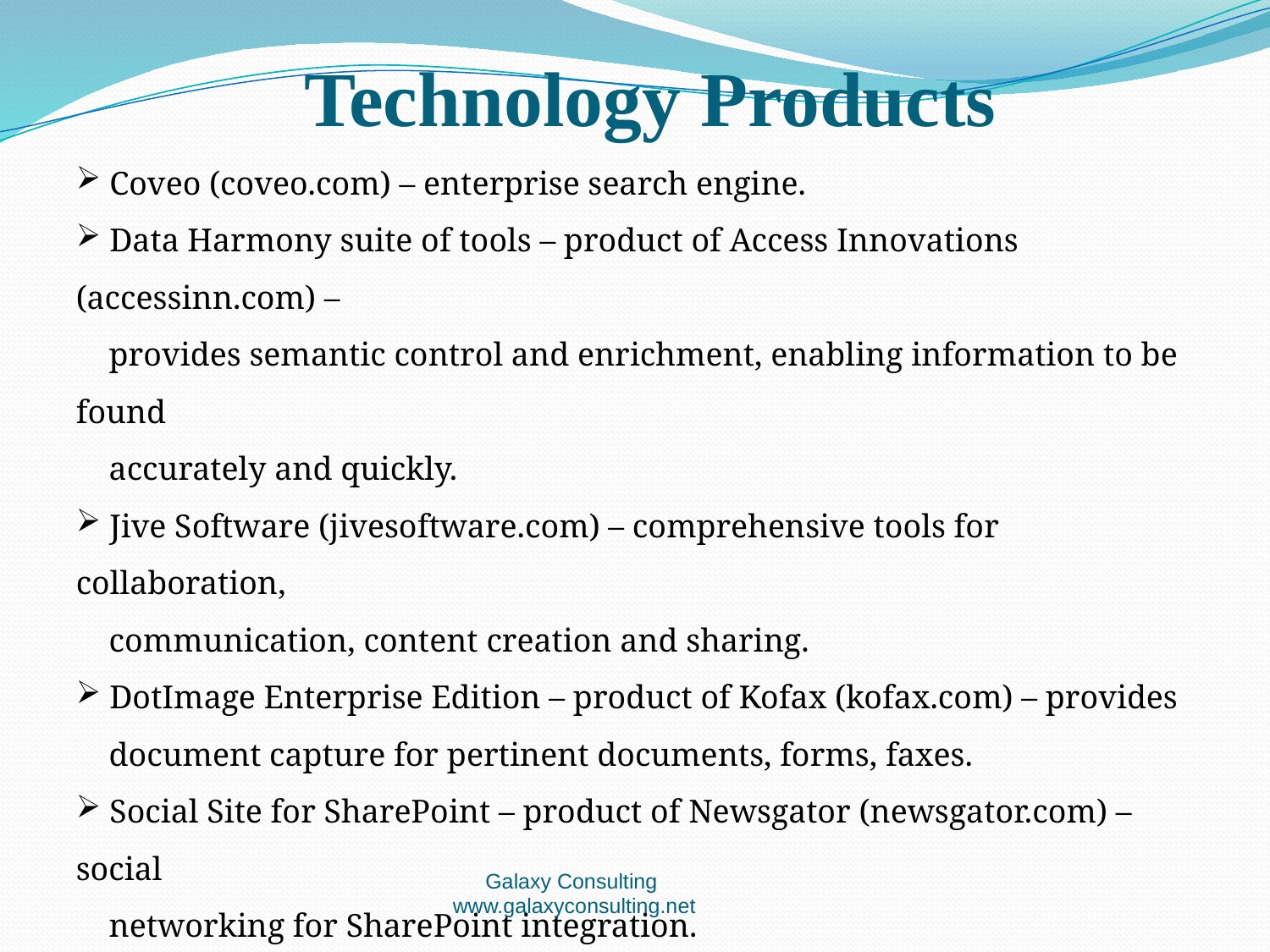

Technology Products
 Coveo (coveo.com) – enterprise search engine.
 Data Harmony suite of tools – product of Access Innovations (accessinn.com) –
    provides semantic control and enrichment, enabling information to be found
    accurately and quickly.
 Jive Software (jivesoftware.com) – comprehensive tools for collaboration,
    communication, content creation and sharing.
 DotImage Enterprise Edition – product of Kofax (kofax.com) – provides
    document capture for pertinent documents, forms, faxes.
 Social Site for SharePoint – product of Newsgator (newsgator.com) – social
    networking for SharePoint integration.
 Proofpoint (proofpoint.com) – tracks, classifies, monitors, and applies policy to
    unstructured information across the enterprise where stored.
Galaxy Consulting
www.galaxyconsulting.net